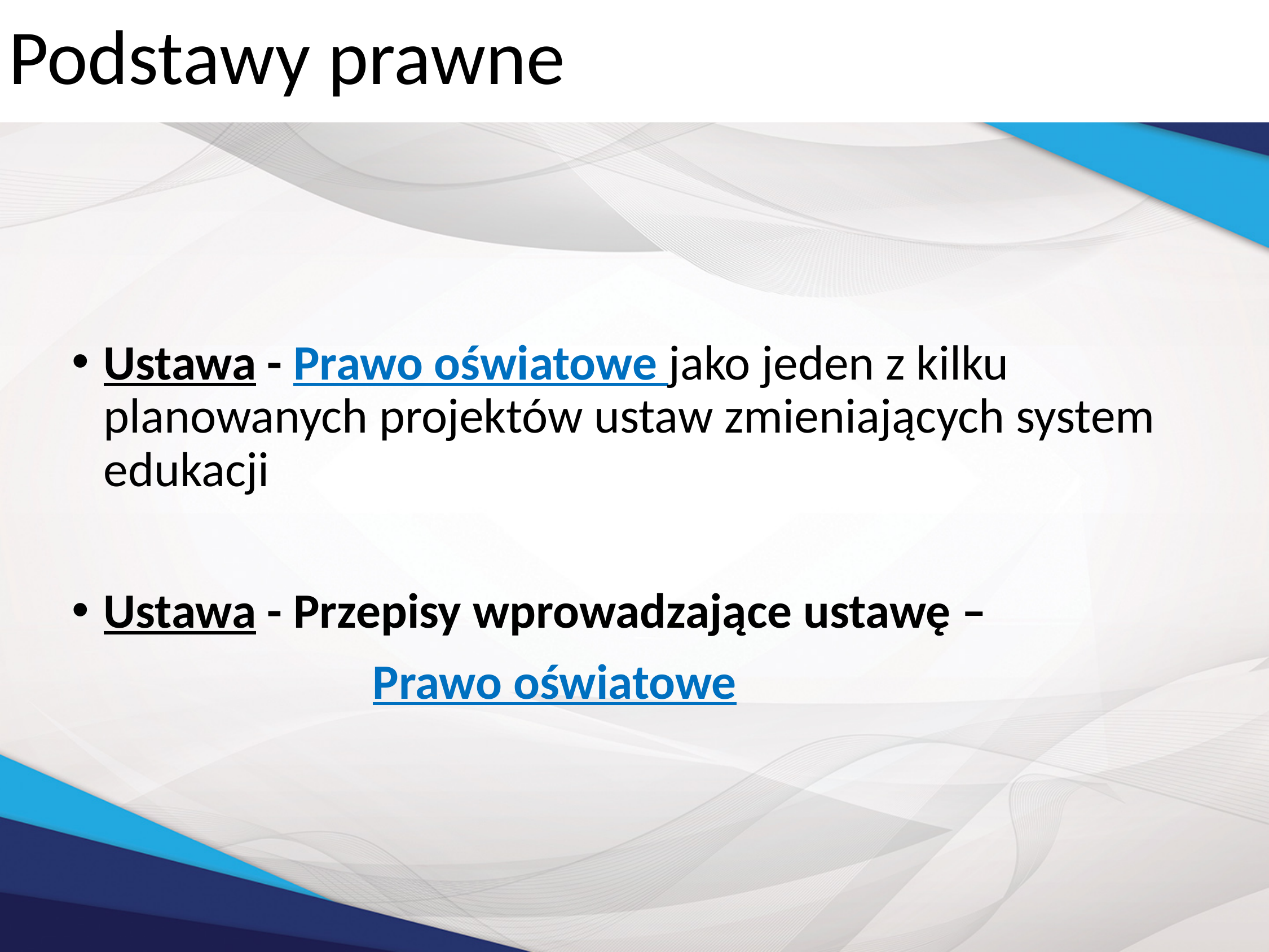

# Podstawy prawne

Ustawa - Prawo oświatowe jako jeden z kilku planowanych projektów ustaw zmieniających system edukacji

Ustawa - Przepisy wprowadzające ustawę –
                           Prawo oświatowe